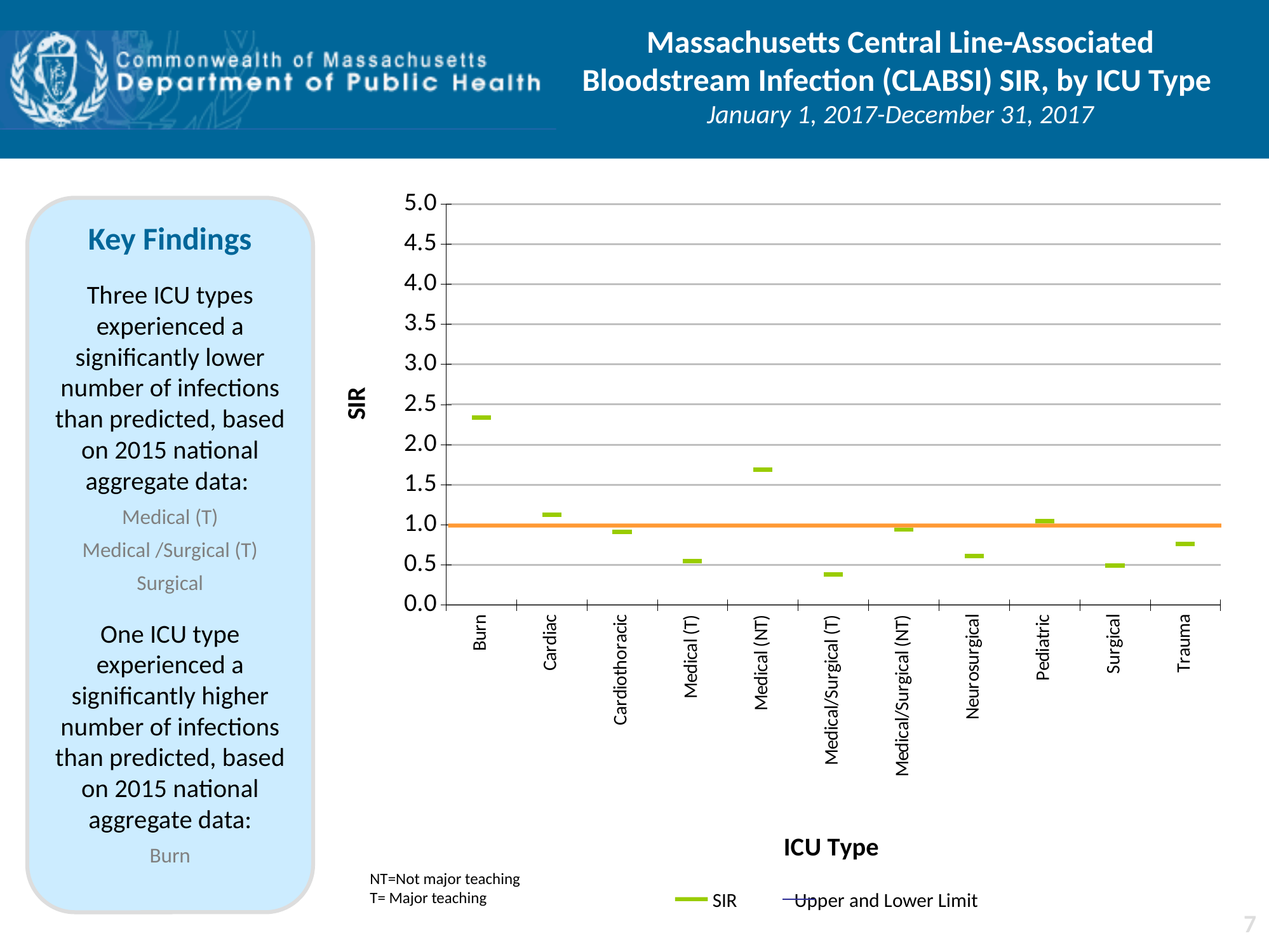

# Massachusetts Central Line-Associated Bloodstream Infection (CLABSI) SIR, by ICU Type January 1, 2017-December 31, 2017

### Chart

| Category | Upper CI | Lower CI | SIR |  |
|---|---|---|---|---|
| Burn | 4.62 | 1.02 | 2.34 | None |
| Cardiac | 1.76 | 0.69 | 1.13 | None |
| Cardiothoracic | 1.34 | 0.59 | 0.91 | None |
| Medical (T) | 0.83 | 0.35 | 0.55 | None |
| Medical (NT) | 4.08 | 0.54 | 1.69 | None |
| Medical/Surgical (T) | 0.76 | 0.17 | 0.38 | None |
| Medical/Surgical (NT) | 1.37 | 0.62 | 0.94 | None |
| Neurosurgical | 1.47 | 0.19 | 0.61 | None |
| Pediatric | 1.44 | 0.74 | 1.05 | None |
| Surgical | 0.77 | 0.3 | 0.49 | None |
| Trauma | 1.69 | 0.28 | 0.76 | None |
Key Findings

Three ICU types experienced a significantly lower number of infections than predicted, based on 2015 national aggregate data:
Medical (T)
Medical /Surgical (T)
Surgical

One ICU type experienced a significantly higher number of infections than predicted, based on 2015 national aggregate data:
Burn

NT=Not major teaching
T= Major teaching
           SIR	        Upper and Lower Limit

7